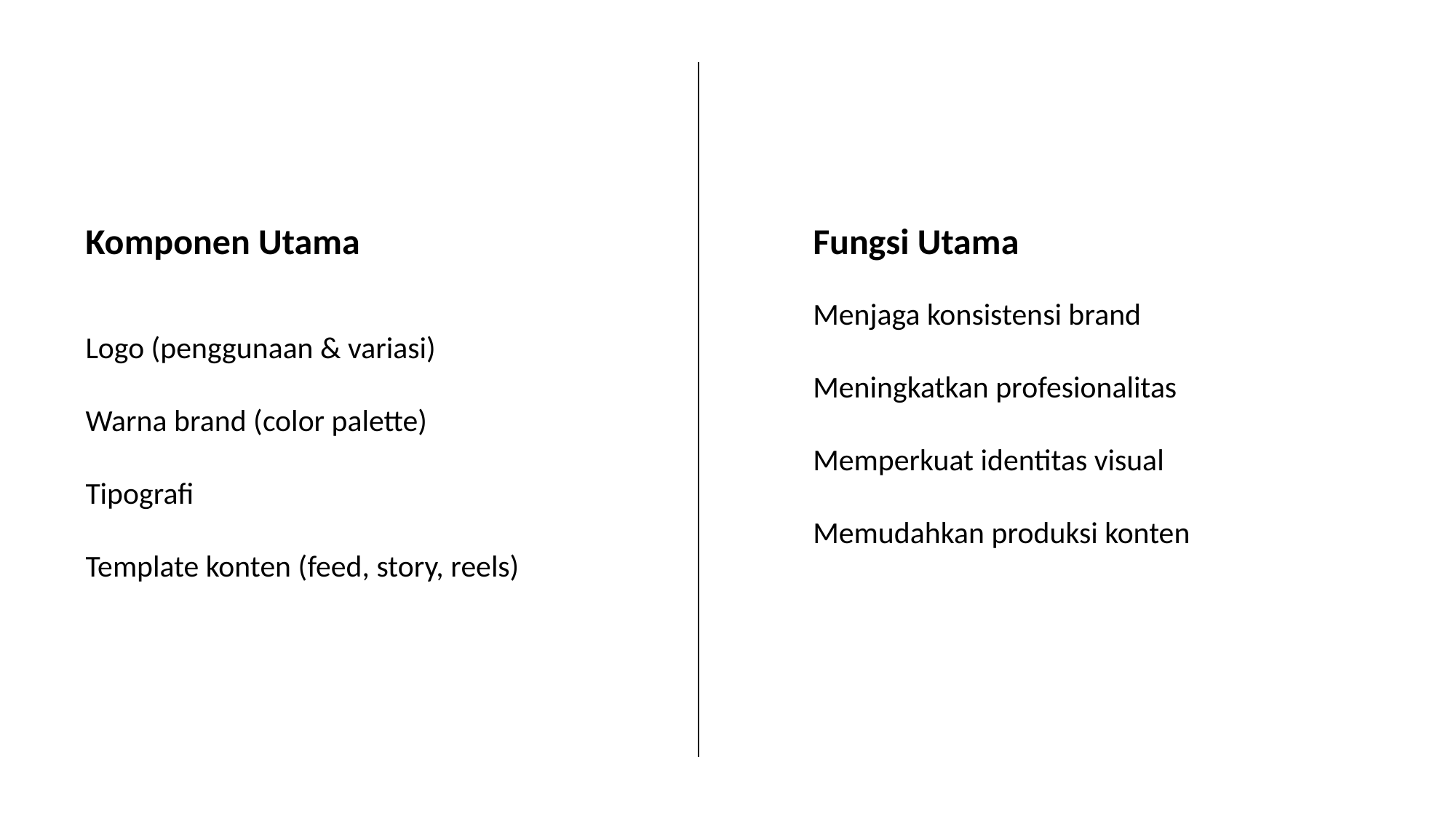

Komponen Utama
Fungsi Utama

Menjaga konsistensi brand

Meningkatkan profesionalitas

Memperkuat identitas visual

Memudahkan produksi konten

Logo (penggunaan & variasi)

Warna brand (color palette)

Tipografi

Template konten (feed, story, reels)